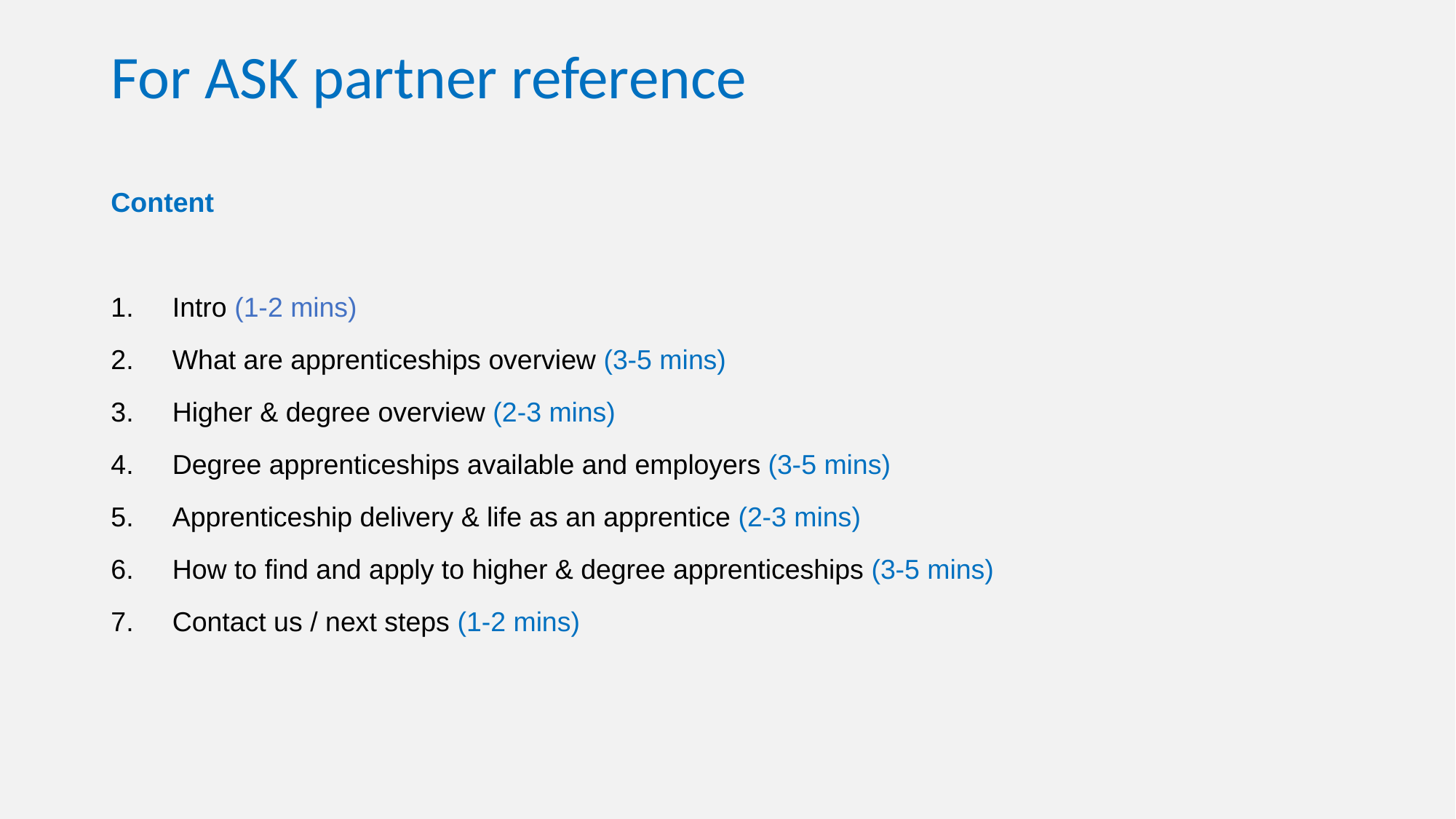

# For ASK partner reference
Content

Intro (1-2 mins)
What are apprenticeships overview (3-5 mins)
Higher & degree overview (2-3 mins)
Degree apprenticeships available and employers (3-5 mins)
Apprenticeship delivery & life as an apprentice (2-3 mins)
How to find and apply to higher & degree apprenticeships (3-5 mins)
Contact us / next steps (1-2 mins)